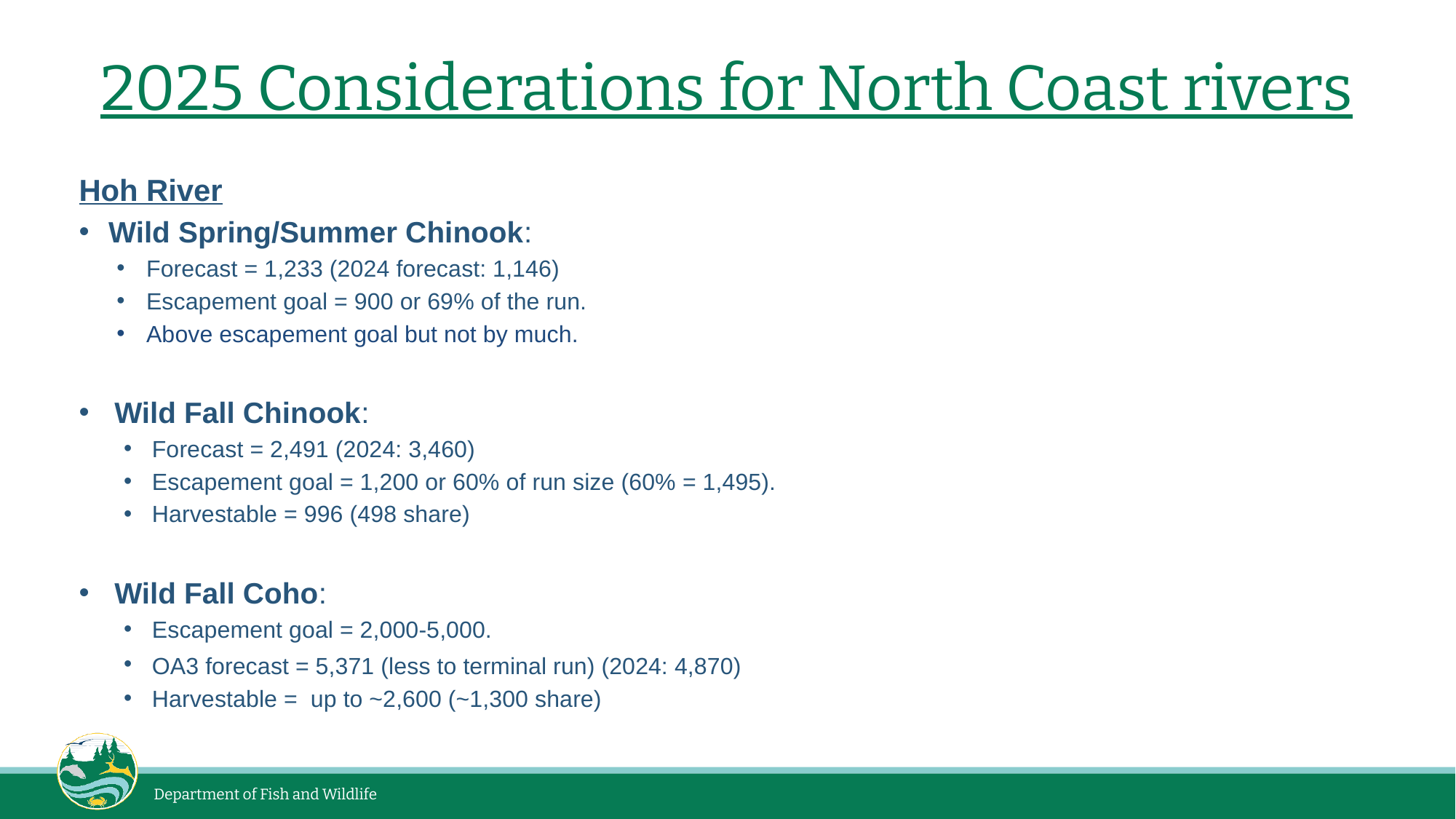

# 2025 Considerations for North Coast rivers
Hoh River
Wild Spring/Summer Chinook:
Forecast = 1,233 (2024 forecast: 1,146)
Escapement goal = 900 or 69% of the run.
Above escapement goal but not by much.

Wild Fall Chinook:
Forecast = 2,491 (2024: 3,460)
Escapement goal = 1,200 or 60% of run size (60% = 1,495).
Harvestable = 996 (498 share)

Wild Fall Coho:
Escapement goal = 2,000-5,000.
OA3 forecast = 5,371 (less to terminal run) (2024: 4,870)
Harvestable =  up to ~2,600 (~1,300 share)